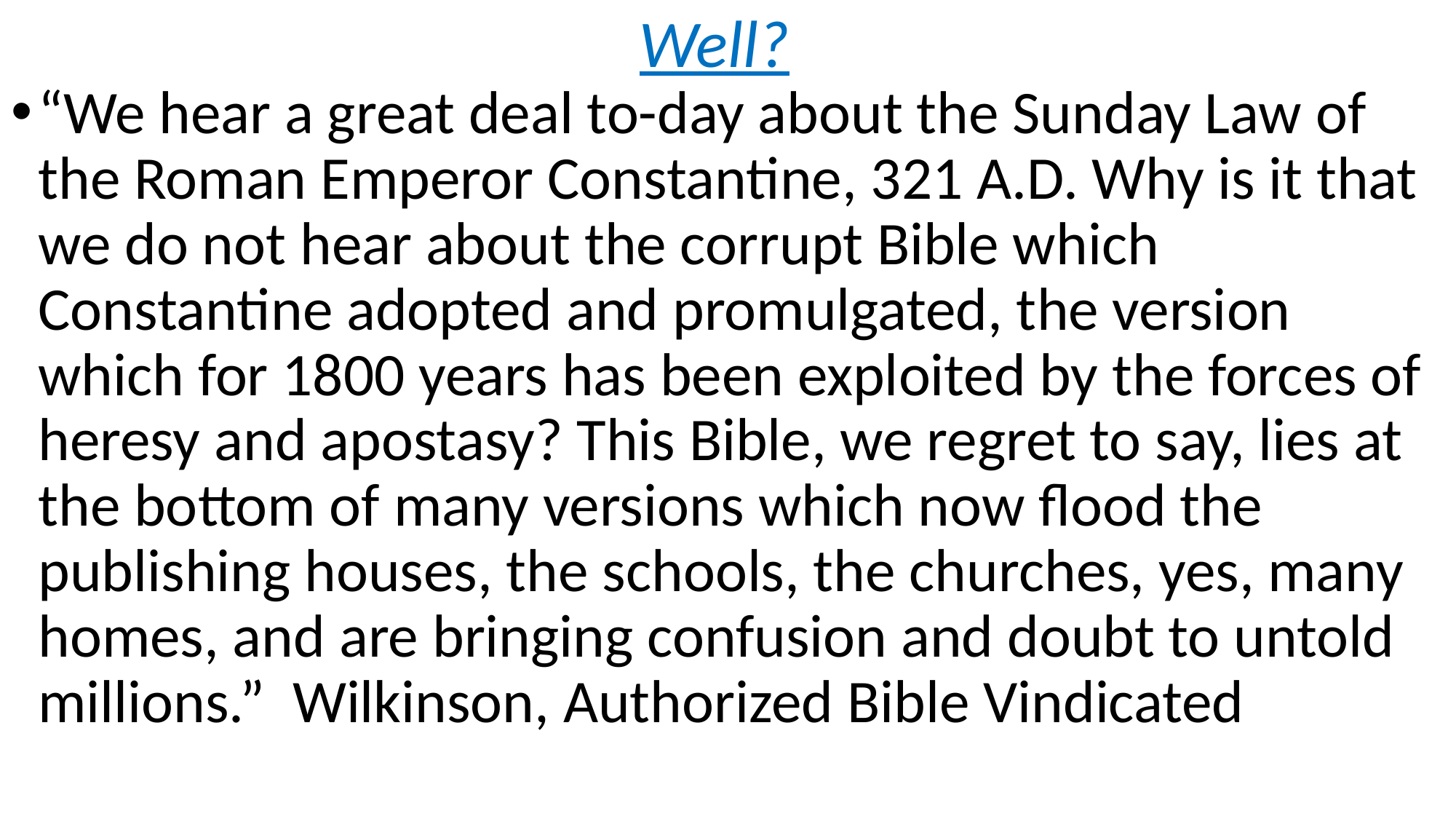

# Well?
“We hear a great deal to-day about the Sunday Law of the Roman Emperor Constantine, 321 A.D. Why is it that we do not hear about the corrupt Bible which Constantine adopted and promulgated, the version which for 1800 years has been exploited by the forces of heresy and apostasy? This Bible, we regret to say, lies at the bottom of many versions which now flood the publishing houses, the schools, the churches, yes, many homes, and are bringing confusion and doubt to untold millions.”  Wilkinson, Authorized Bible Vindicated